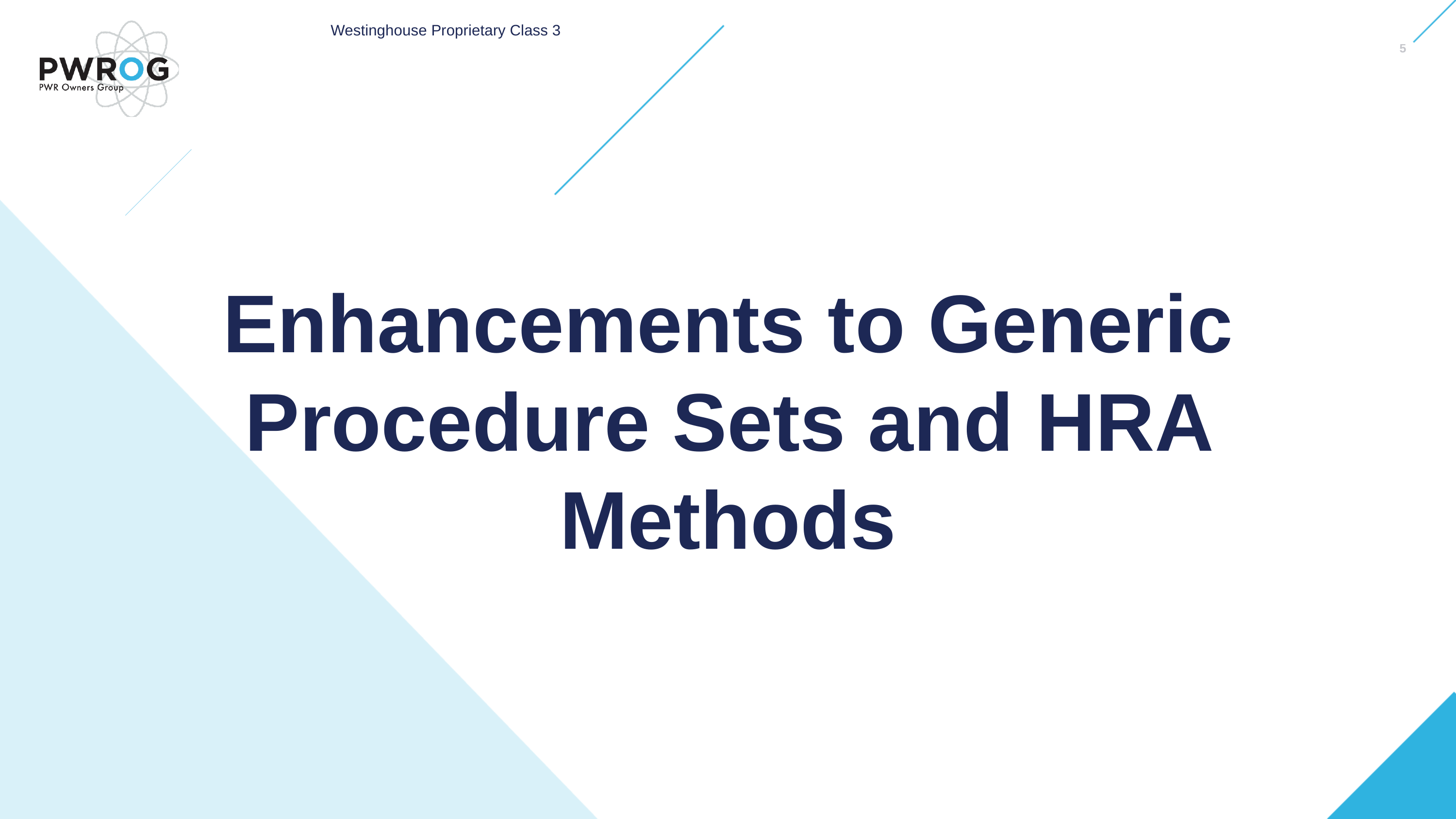

5
Enhancements to Generic Procedure Sets and HRA Methods